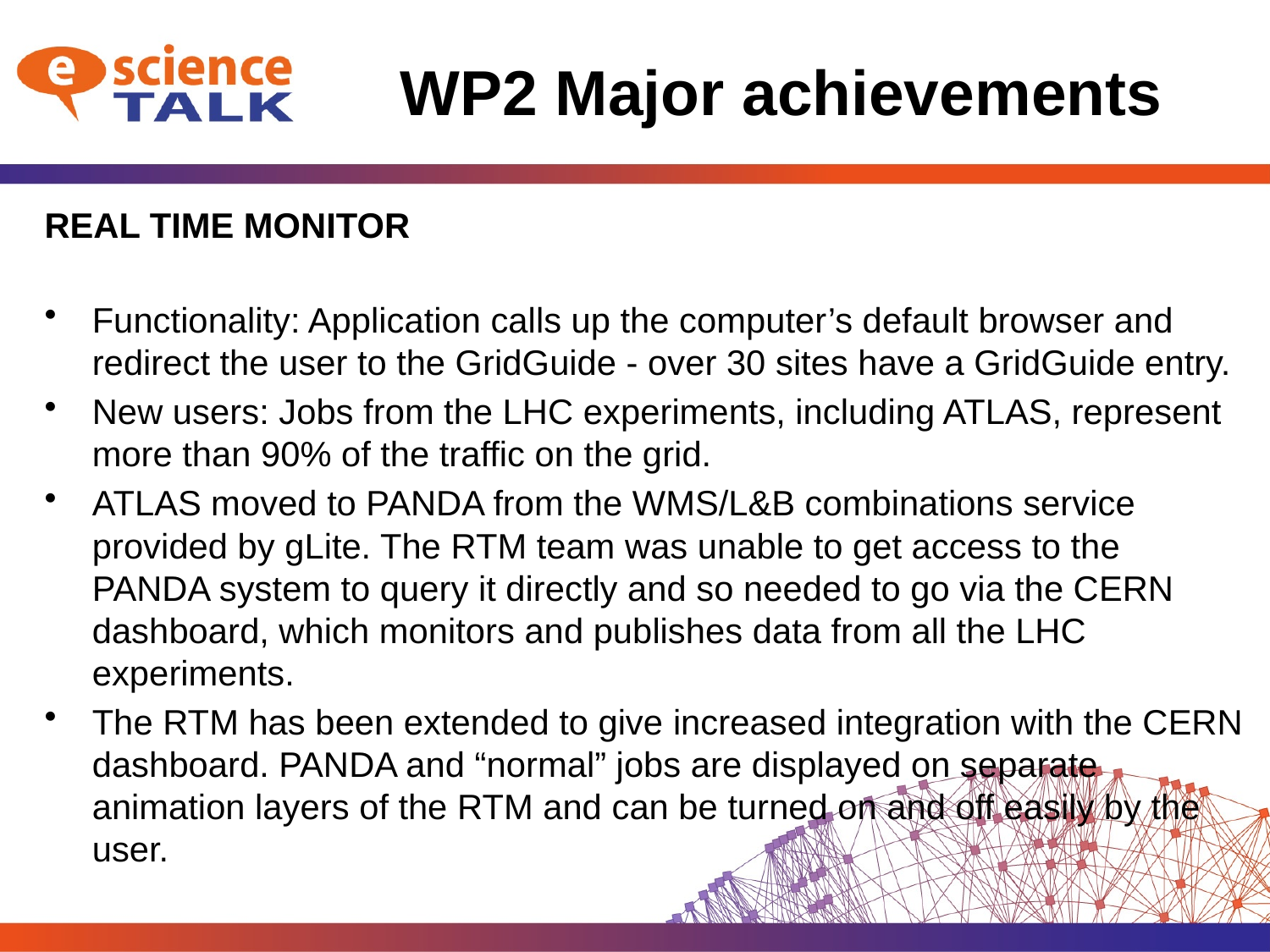

# WP2 Major achievements
REAL TIME MONITOR

Functionality: Application calls up the computer’s default browser and redirect the user to the GridGuide - over 30 sites have a GridGuide entry.
New users: Jobs from the LHC experiments, including ATLAS, represent more than 90% of the traffic on the grid.
ATLAS moved to PANDA from the WMS/L&B combinations service provided by gLite. The RTM team was unable to get access to the PANDA system to query it directly and so needed to go via the CERN dashboard, which monitors and publishes data from all the LHC experiments.
The RTM has been extended to give increased integration with the CERN dashboard. PANDA and “normal” jobs are displayed on separate animation layers of the RTM and can be turned on and off easily by the user.